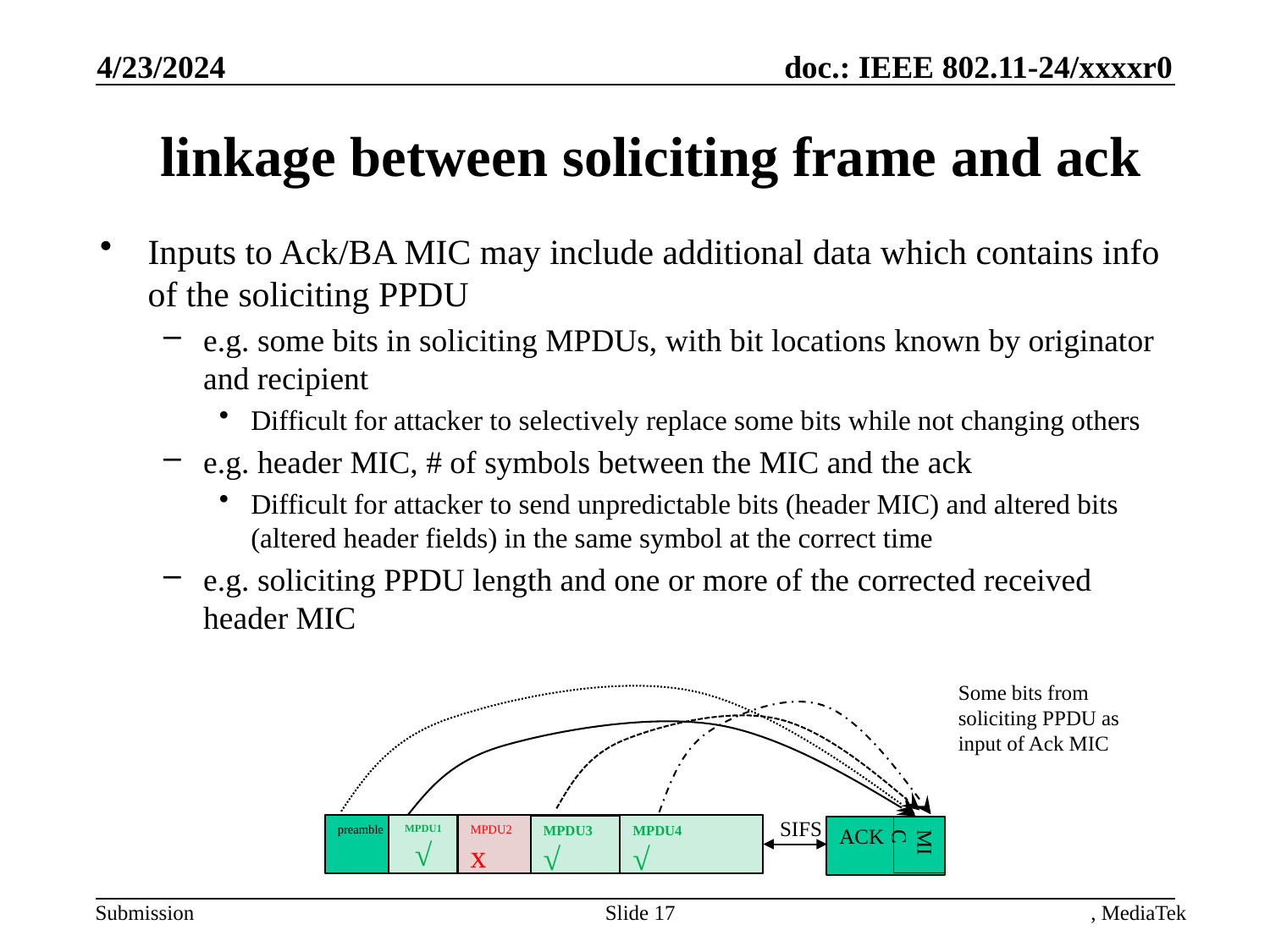

4/23/2024
# linkage between soliciting frame and ack
Inputs to Ack/BA MIC may include additional data which contains info of the soliciting PPDU
e.g. some bits in soliciting MPDUs, with bit locations known by originator and recipient
Difficult for attacker to selectively replace some bits while not changing others
e.g. header MIC, # of symbols between the MIC and the ack
Difficult for attacker to send unpredictable bits (header MIC) and altered bits (altered header fields) in the same symbol at the correct time
e.g. soliciting PPDU length and one or more of the corrected received header MIC

Some bits from soliciting PPDU as input of Ack MIC

preamble
MPDU1√
MPDU2
x
MPDU4
√

MPDU3 √

ACK
MIC
SIFS
Slide 17
, MediaTek